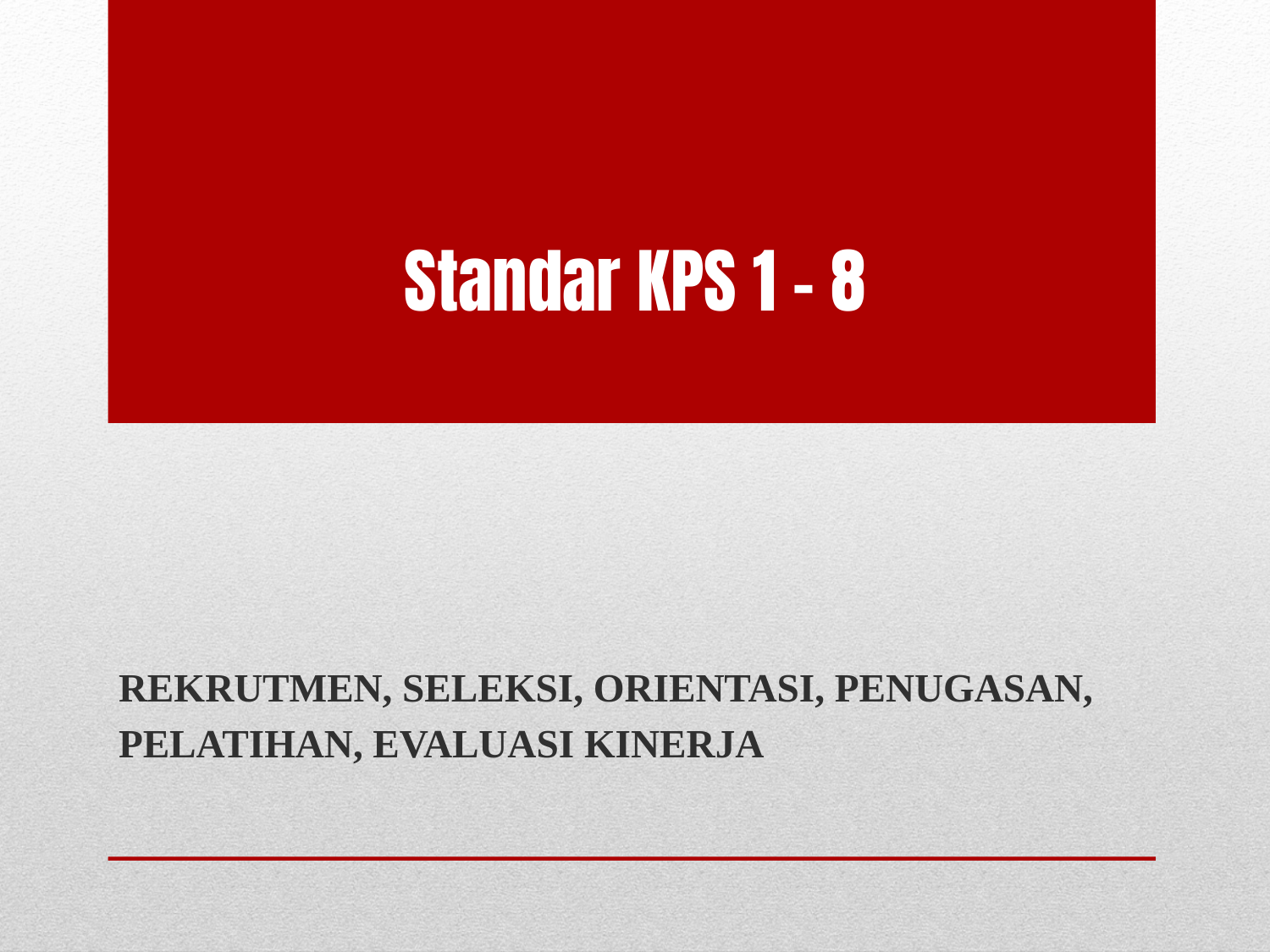

# Standar KPS 1 - 8
REKRUTMEN, SELEKSI, ORIENTASI, PENUGASAN,
PELATIHAN, EVALUASI KINERJA